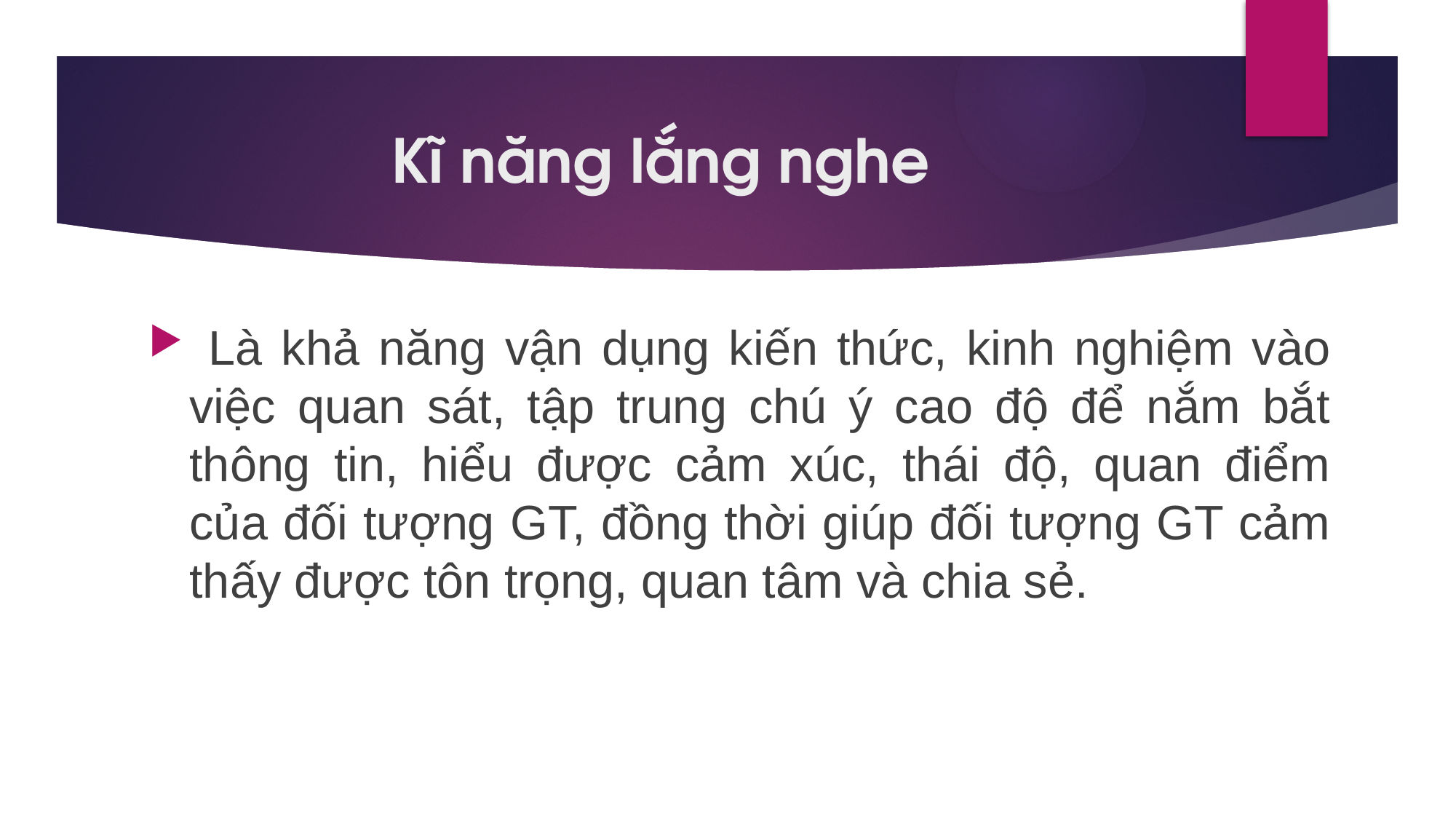

# Kĩ năng lắng nghe
 Là khả năng vận dụng kiến thức, kinh nghiệm vào việc quan sát, tập trung chú ý cao độ để nắm bắt thông tin, hiểu được cảm xúc, thái độ, quan điểm của đối tượng GT, đồng thời giúp đối tượng GT cảm thấy được tôn trọng, quan tâm và chia sẻ.